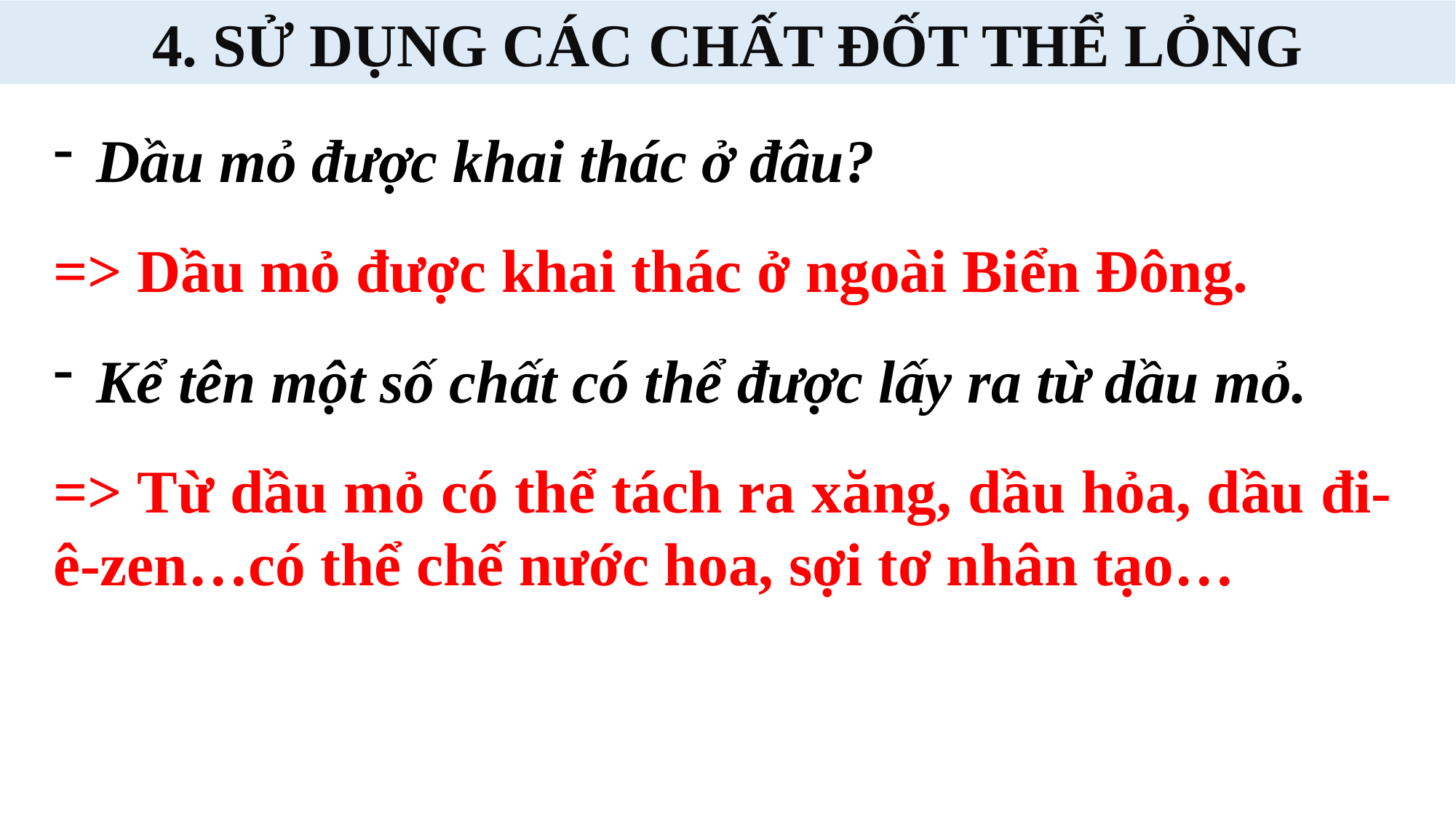

4. SỬ DỤNG CÁC CHẤT ĐỐT THỂ LỎNG
Dầu mỏ được khai thác ở đâu?
=> Dầu mỏ được khai thác ở ngoài Biển Đông.
Kể tên một số chất có thể được lấy ra từ dầu mỏ.
=> Từ dầu mỏ có thể tách ra xăng, dầu hỏa, dầu đi-ê-zen…có thể chế nước hoa, sợi tơ nhân tạo…